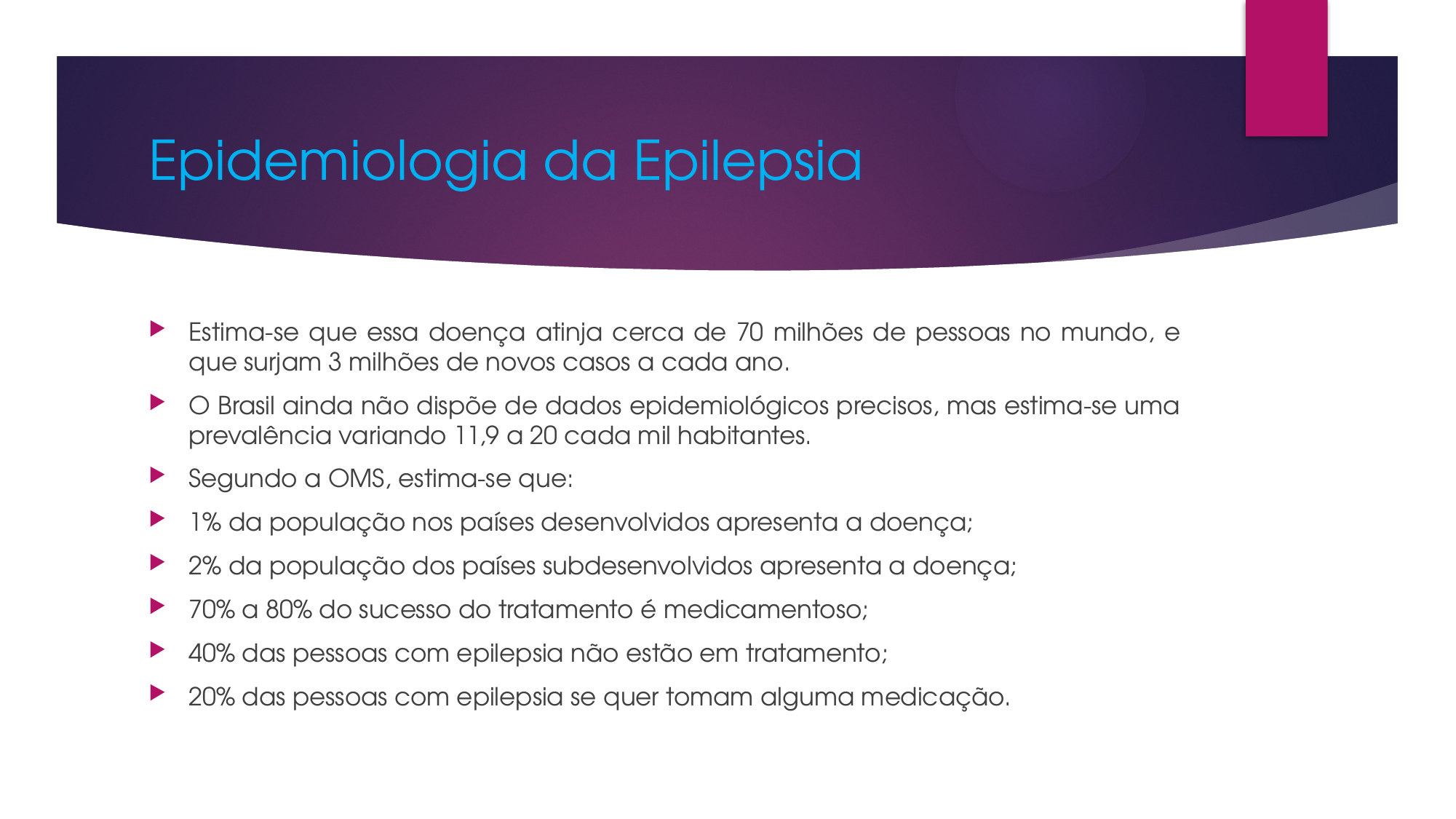

# Epidemiologia da Epilepsia
Estima-se que essa doença atinja cerca de 70 milhões de pessoas no mundo, e que surjam 3 milhões de novos casos a cada ano.
O Brasil ainda não dispõe de dados epidemiológicos precisos, mas estima-se uma prevalência variando 11,9 a 20 cada mil habitantes.
Segundo a OMS, estima-se que:
1% da população nos países desenvolvidos apresenta a doença;
2% da população dos países subdesenvolvidos apresenta a doença;
70% a 80% do sucesso do tratamento é medicamentoso;
40% das pessoas com epilepsia não estão em tratamento;
20% das pessoas com epilepsia se quer tomam alguma medicação.